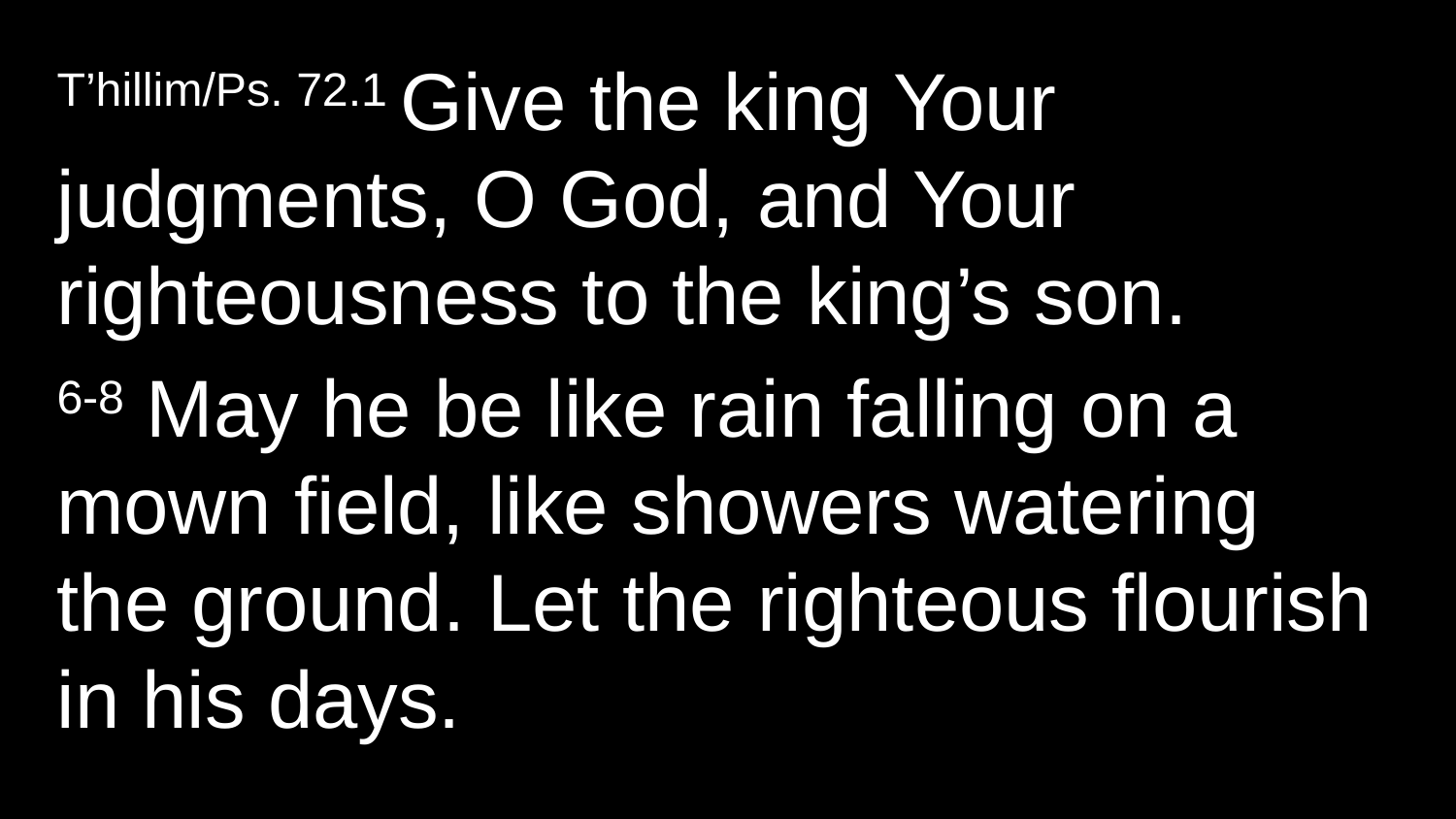

T’hillim/Ps. 72.1 Give the king Your judgments, O God, and Your righteousness to the king’s son.
6-8 May he be like rain falling on a mown field, like showers watering the ground. Let the righteous flourish in his days.